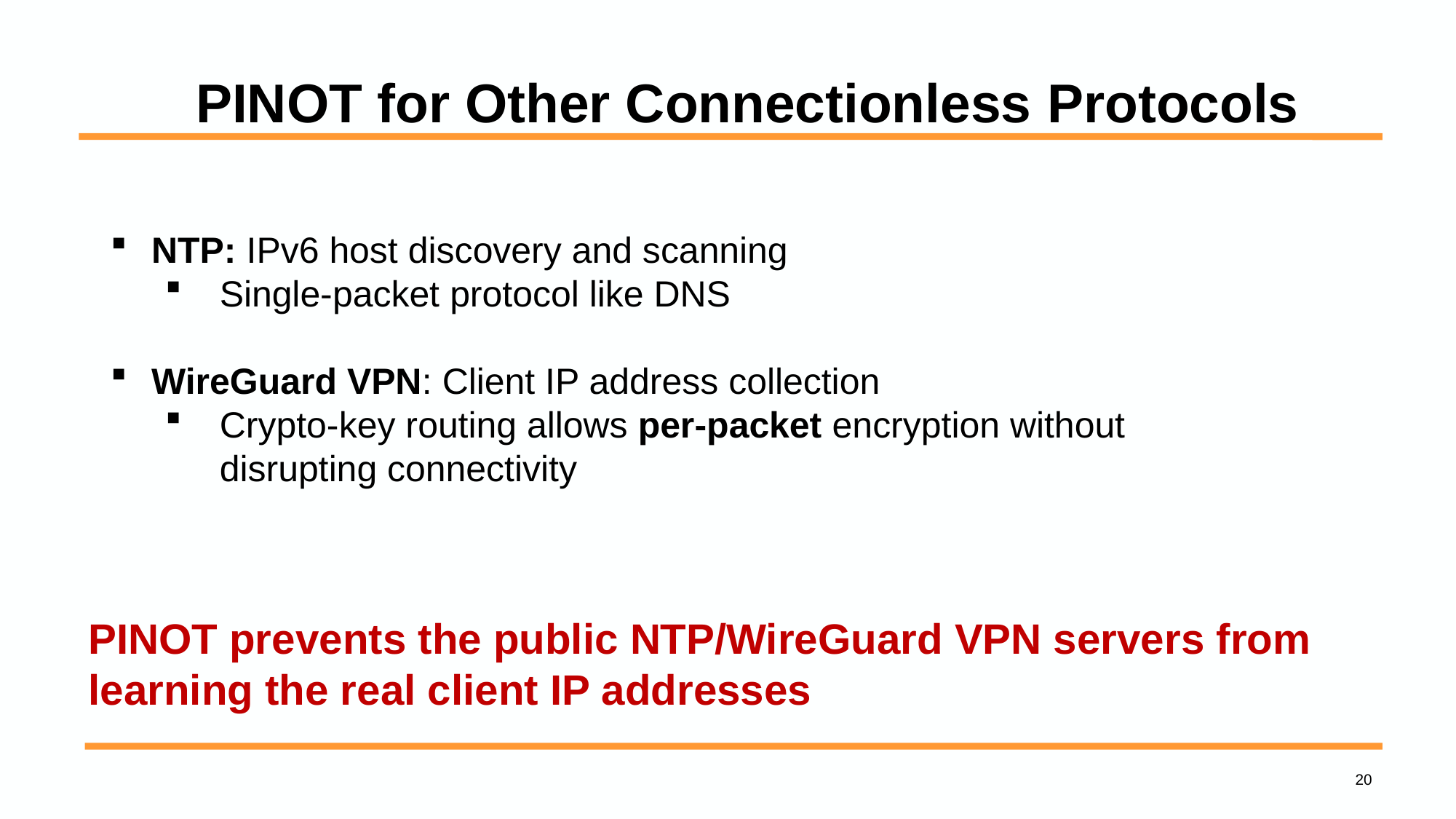

PINOT for Other Connectionless Protocols
NTP: IPv6 host discovery and scanning
Single-packet protocol like DNS

WireGuard VPN: Client IP address collection
Crypto-key routing allows per-packet encryption without
disrupting connectivity
PINOT prevents the public NTP/WireGuard VPN servers from learning the real client IP addresses
20